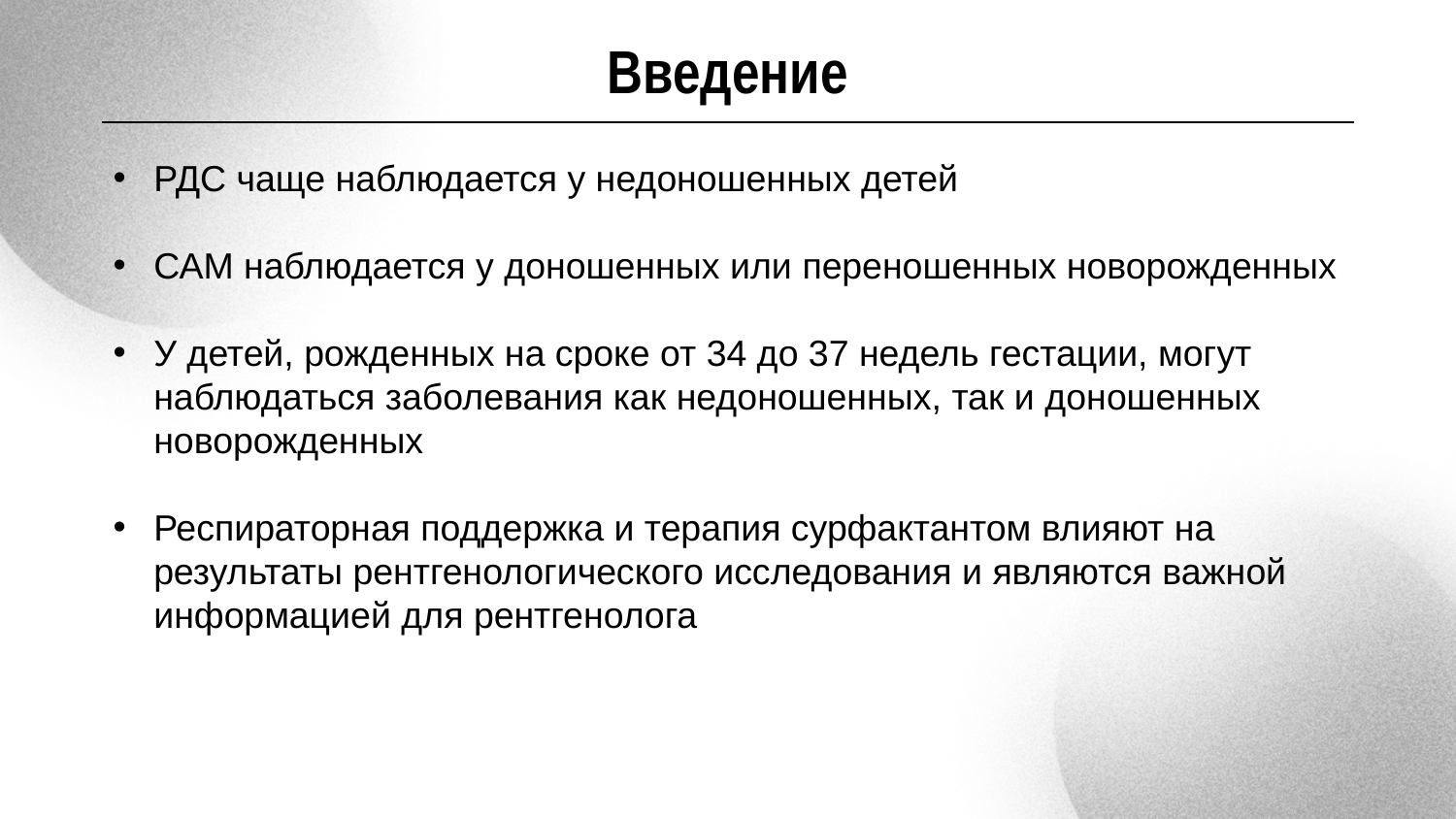

Введение
РДС чаще наблюдается у недоношенных детей
САМ наблюдается у доношенных или переношенных новорожденных
У детей, рожденных на сроке от 34 до 37 недель гестации, могут наблюдаться заболевания как недоношенных, так и доношенных новорожденных

Респираторная поддержка и терапия сурфактантом влияют на результаты рентгенологического исследования и являются важной информацией для рентгенолога